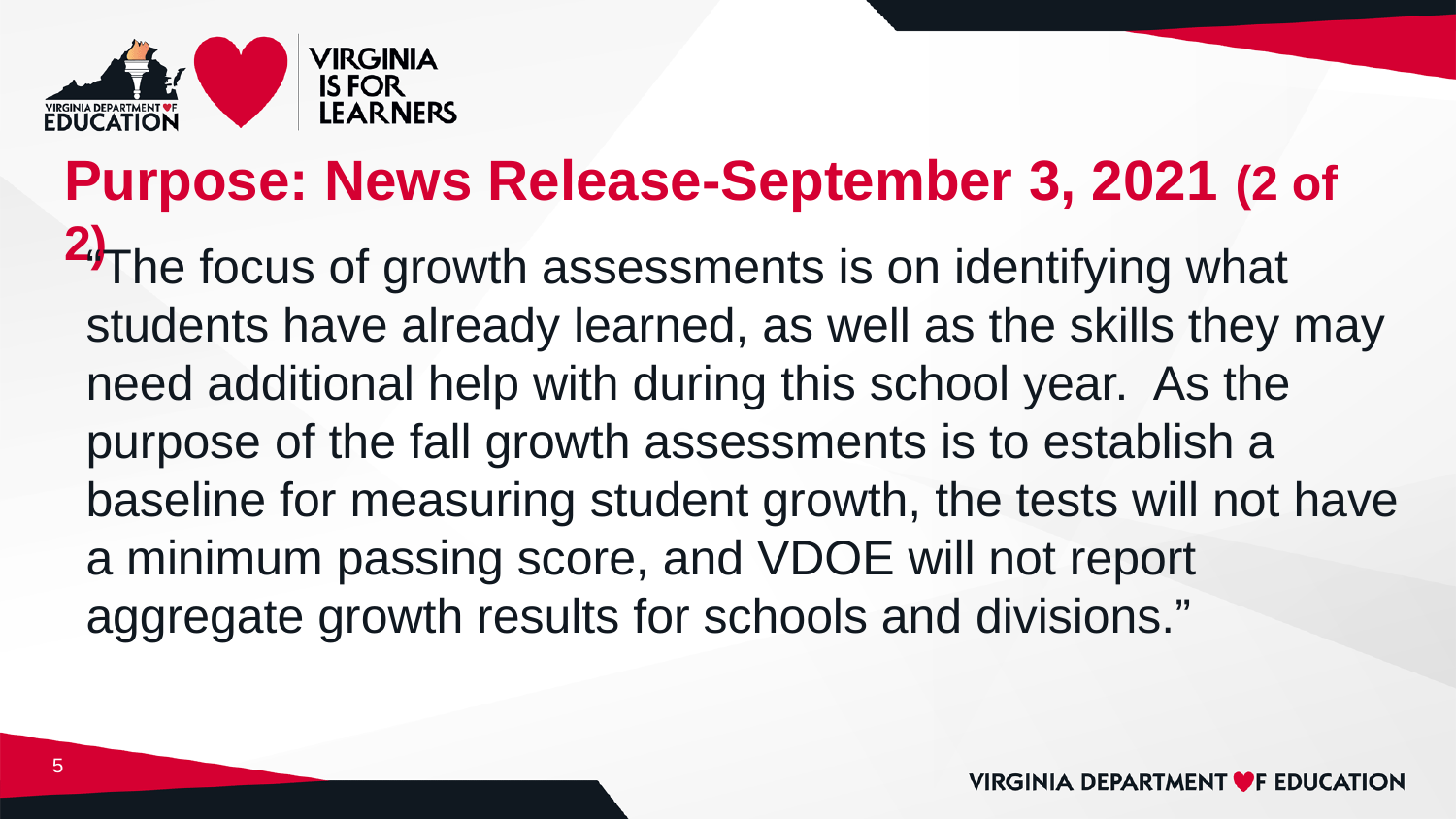

# Purpose: News Release-September 3, 2021 (2 of 2)
“The focus of growth assessments is on identifying what students have already learned, as well as the skills they may need additional help with during this school year.  As the purpose of the fall growth assessments is to establish a baseline for measuring student growth, the tests will not have a minimum passing score, and VDOE will not report aggregate growth results for schools and divisions.”

5